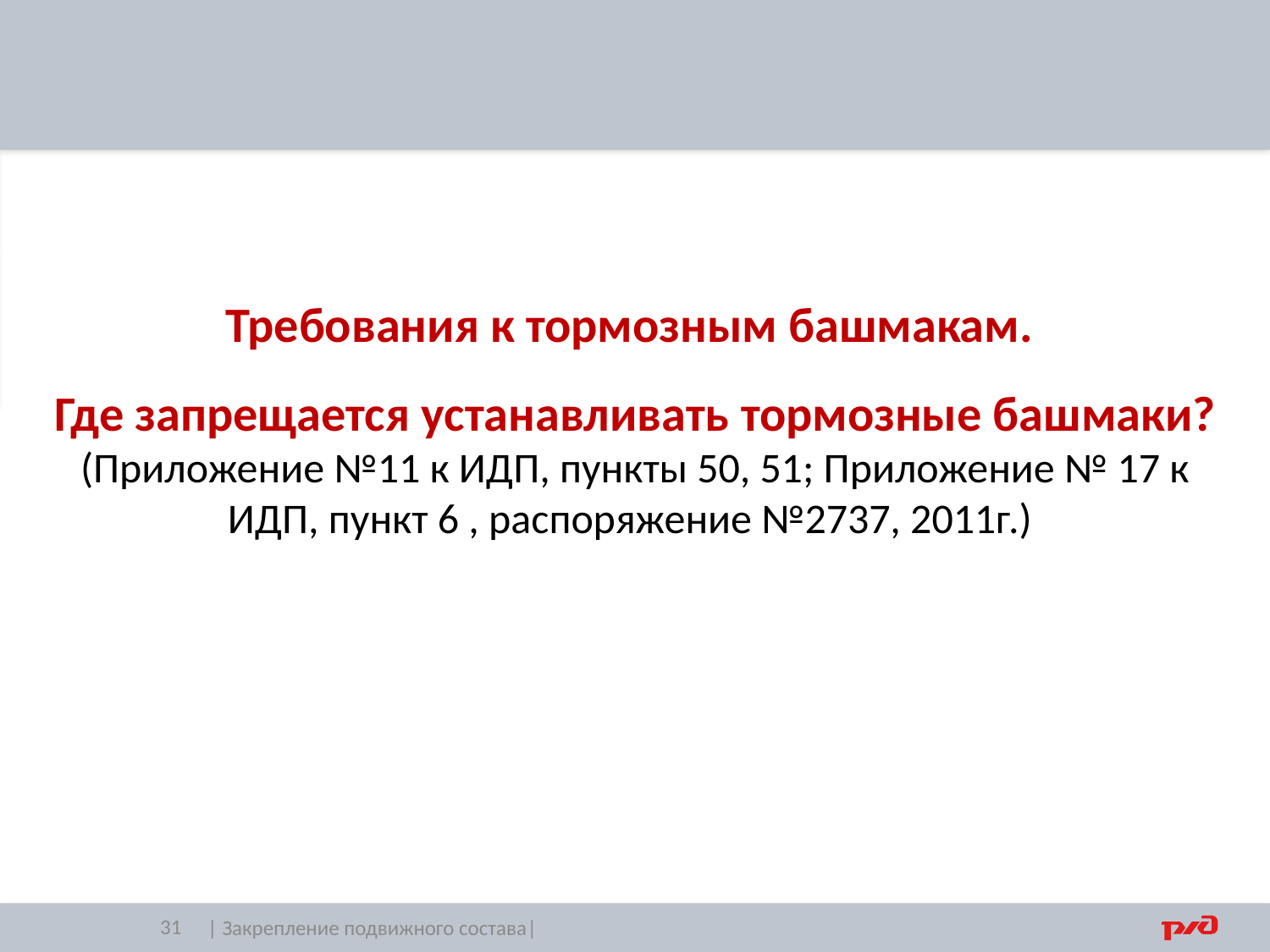

Требования к тормозным башмакам.
Где запрещается устанавливать тормозные башмаки?
(Приложение №11 к ИДП, пункты 50, 51; Приложение № 17 к ИДП, пункт 6 , распоряжение №2737, 2011г.)
31
| Закрепление подвижного состава|